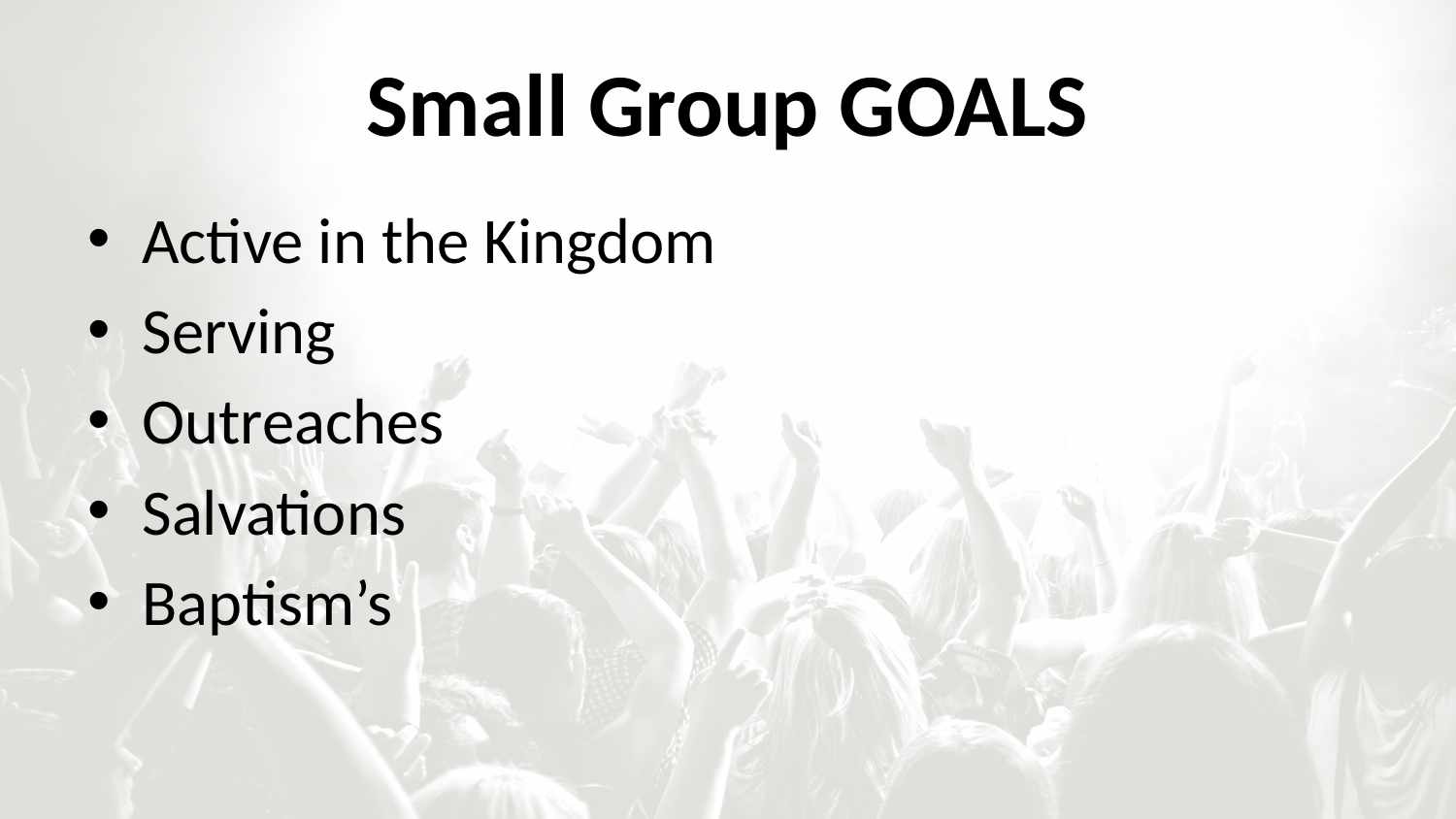

# Small Group GOALS
Active in the Kingdom
Serving
Outreaches
Salvations
Baptism’s